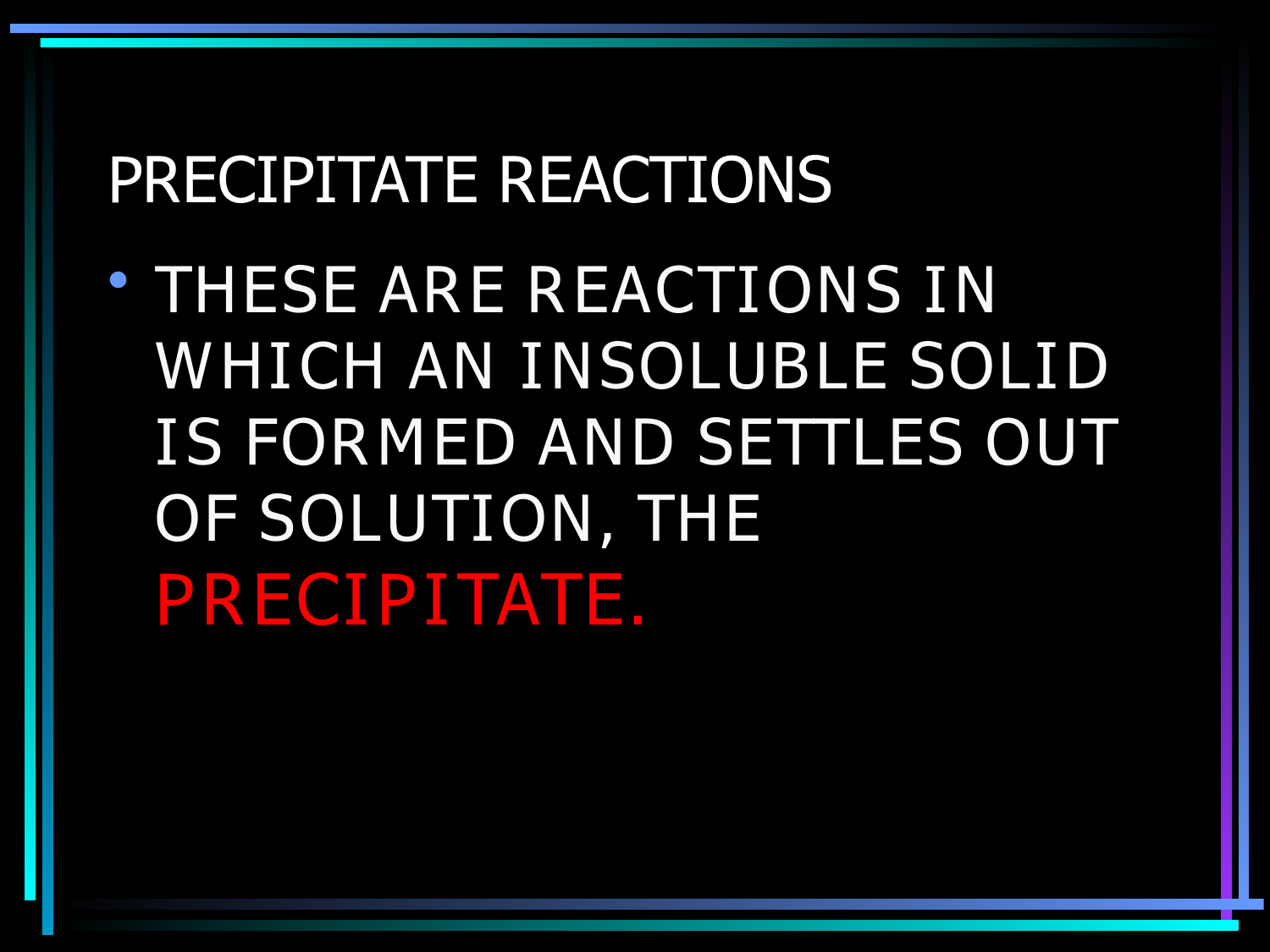

# PRECIPITATE REACTIONS
THESE ARE REACTIONS IN WHICH AN INSOLUBLE SOLID IS FORMED AND SETTLES OUT OF SOLUTION, THE PRECIPITATE.